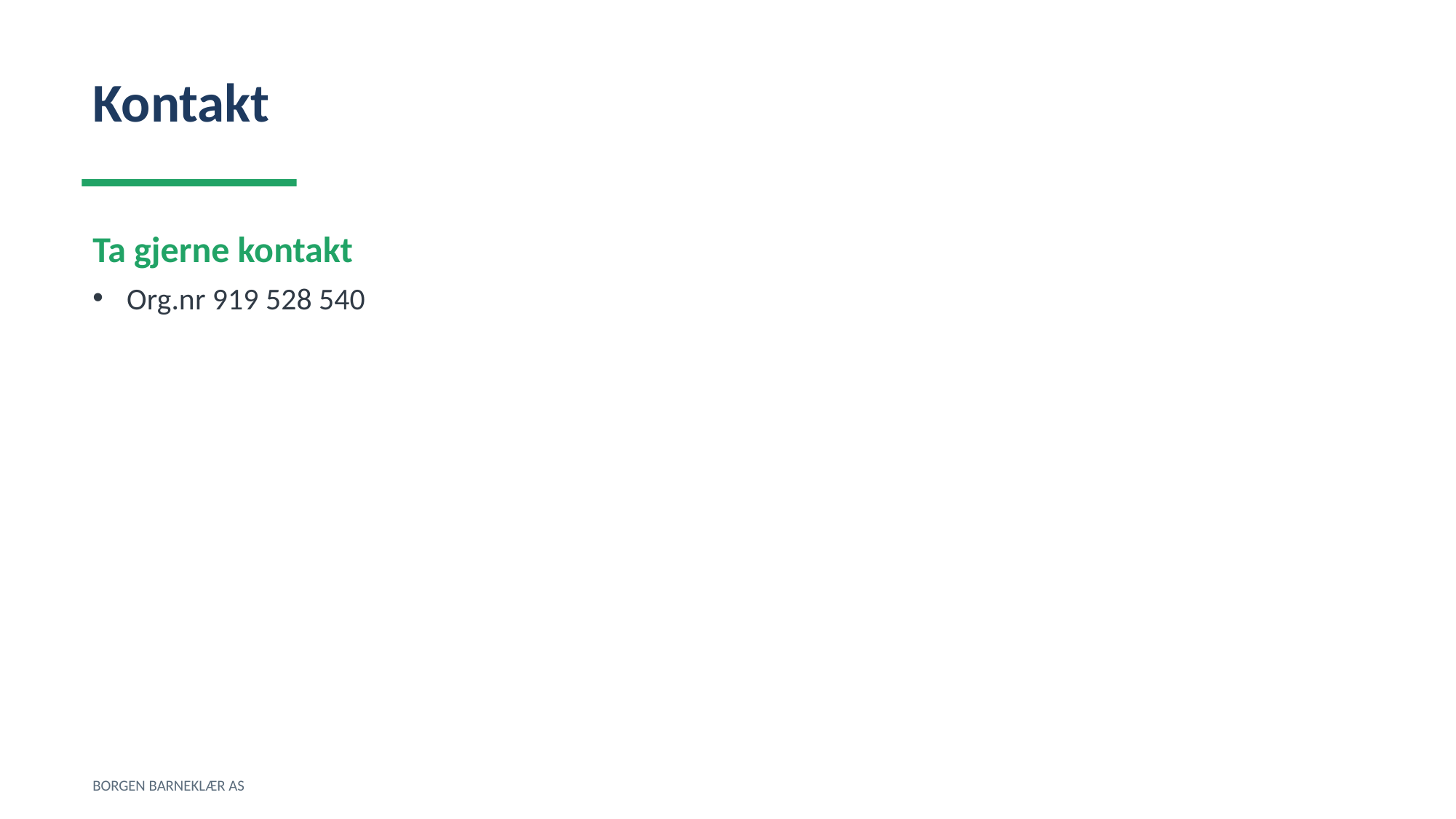

Kontakt

Ta gjerne kontakt
Org.nr 919 528 540
BORGEN BARNEKLÆR AS